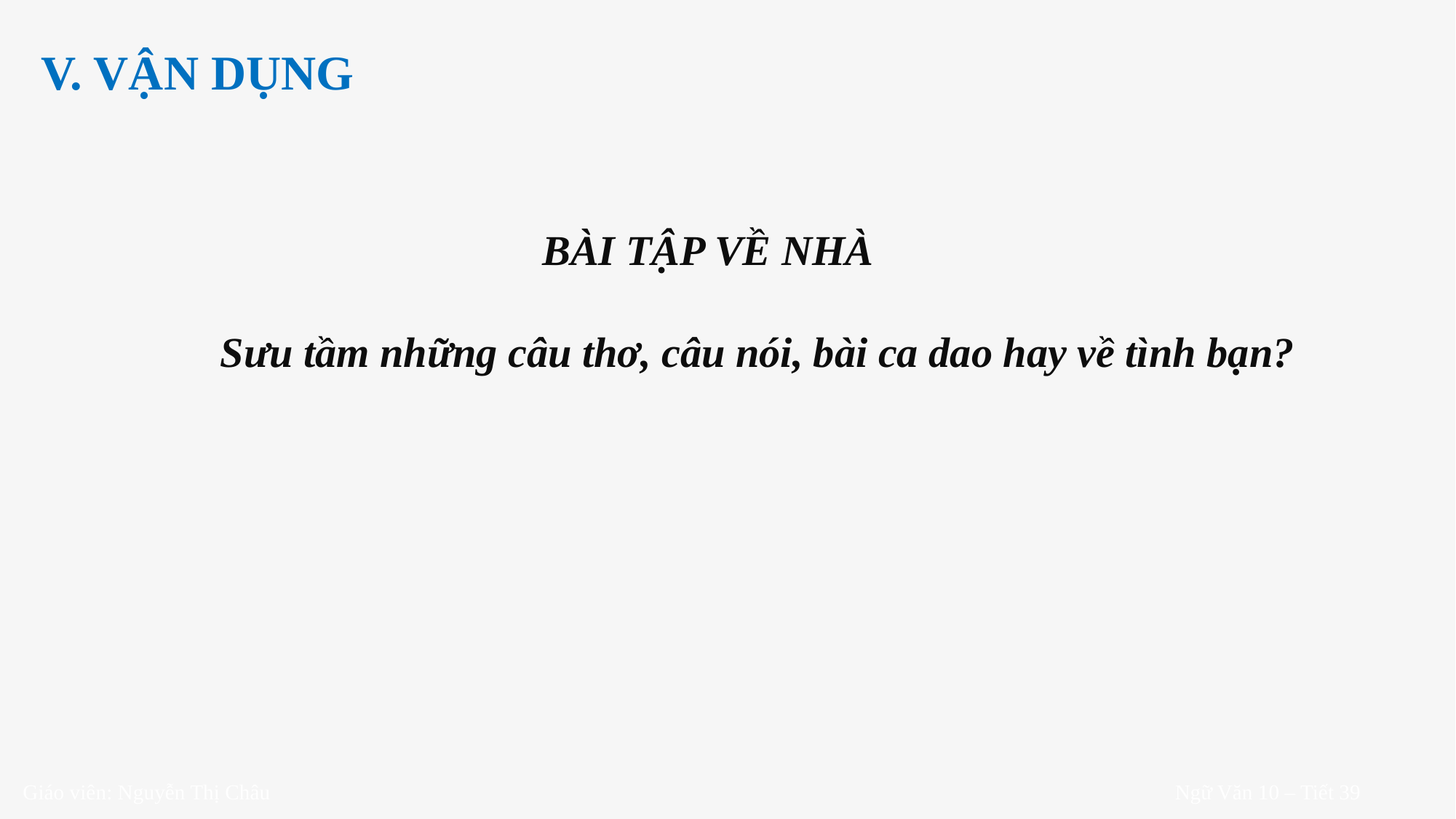

V. VẬN DỤNG
BÀI TẬP VỀ NHÀ
	Sưu tầm những câu thơ, câu nói, bài ca dao hay về tình bạn?